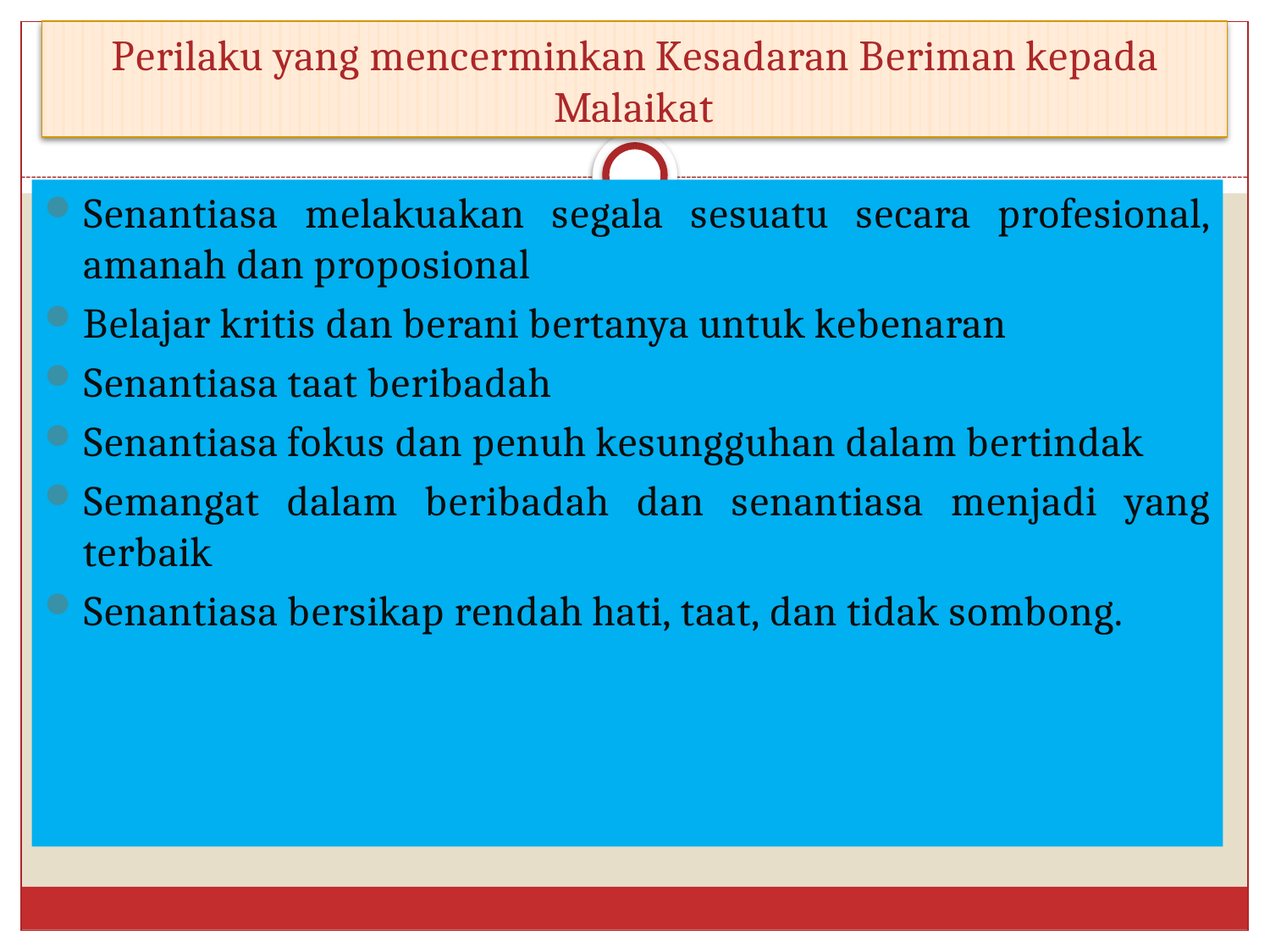

# Perilaku yang mencerminkan Kesadaran Beriman kepada Malaikat
Senantiasa melakuakan segala sesuatu secara profesional, amanah dan proposional
Belajar kritis dan berani bertanya untuk kebenaran
Senantiasa taat beribadah
Senantiasa fokus dan penuh kesungguhan dalam bertindak
Semangat dalam beribadah dan senantiasa menjadi yang terbaik
Senantiasa bersikap rendah hati, taat, dan tidak sombong.